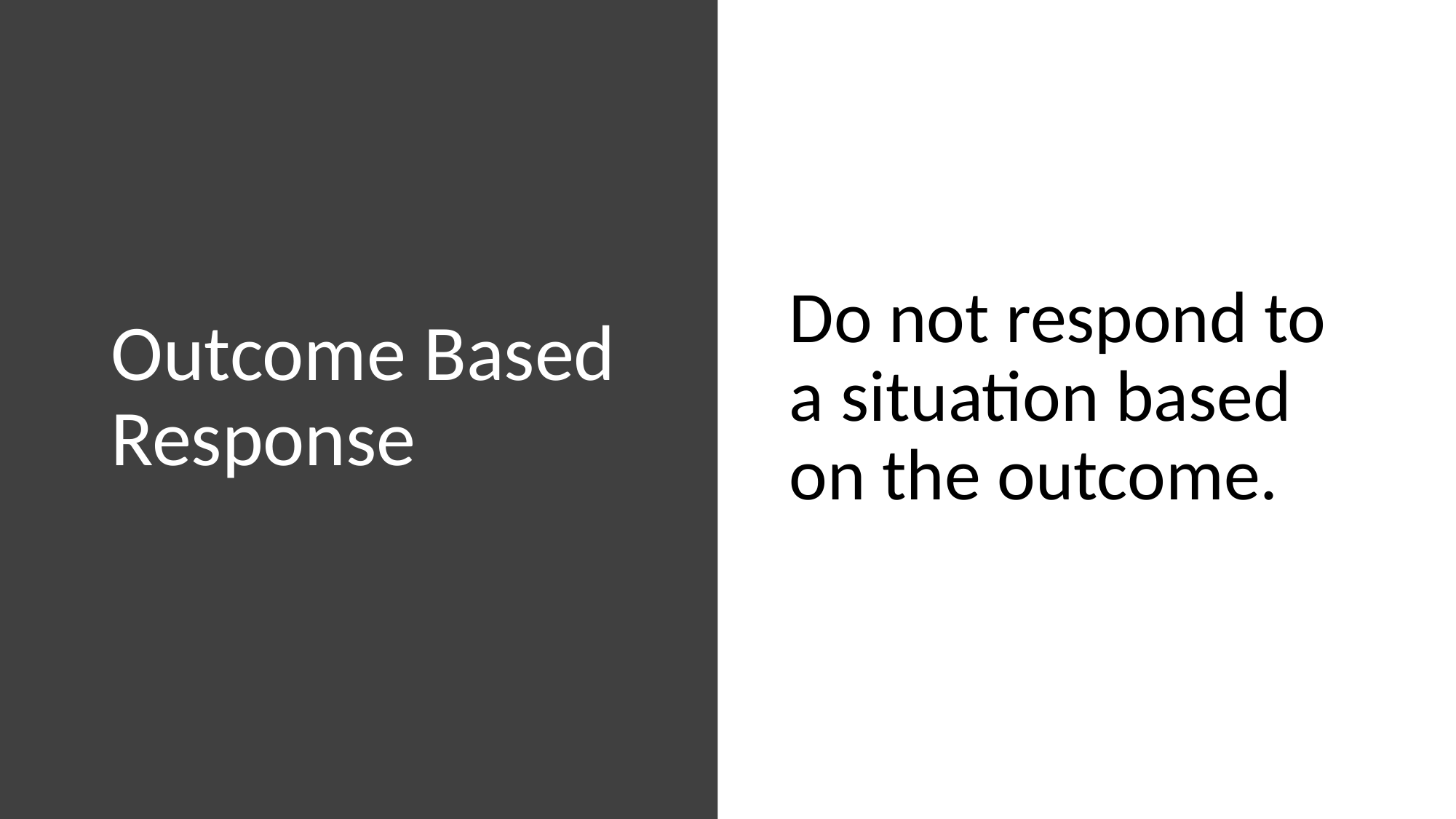

# Outcome Based Response
Do not respond to a situation based on the outcome.